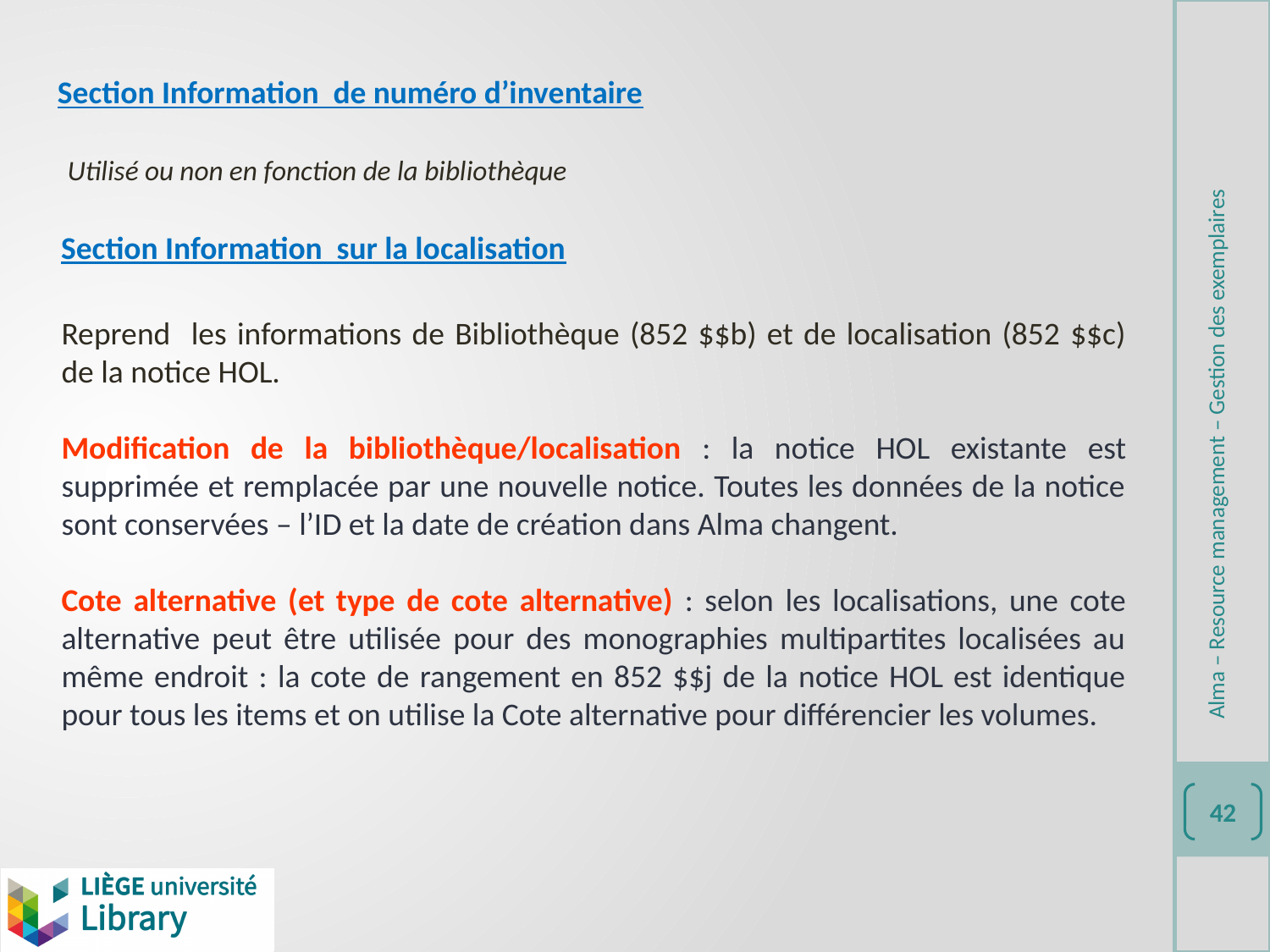

Section Information  de numéro d’inventaire
Utilisé ou non en fonction de la bibliothèque
Section Information  sur la localisation
Reprend  les informations de Bibliothèque (852 $$b) et de localisation (852 $$c) de la notice HOL.

Modification de la bibliothèque/localisation : la notice HOL existante est supprimée et remplacée par une nouvelle notice. Toutes les données de la notice sont conservées – l’ID et la date de création dans Alma changent.

Cote alternative (et type de cote alternative) : selon les localisations, une cote alternative peut être utilisée pour des monographies multipartites localisées au même endroit : la cote de rangement en 852 $$j de la notice HOL est identique pour tous les items et on utilise la Cote alternative pour différencier les volumes.
Alma – Resource management – Gestion des exemplaires
42